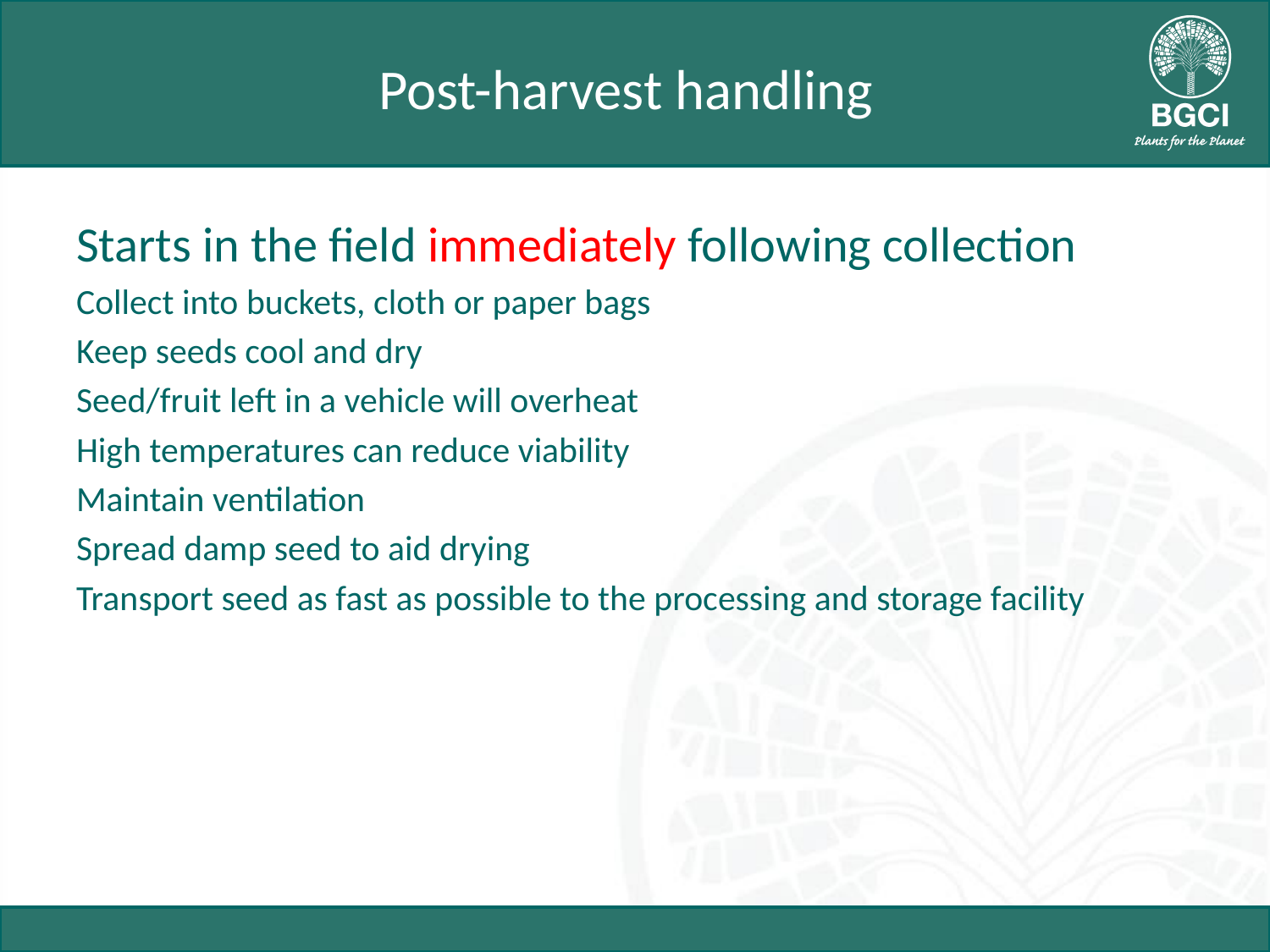

# Post-harvest handling
Starts in the field immediately following collection
Collect into buckets, cloth or paper bags
Keep seeds cool and dry
Seed/fruit left in a vehicle will overheat
High temperatures can reduce viability
Maintain ventilation
Spread damp seed to aid drying
Transport seed as fast as possible to the processing and storage facility